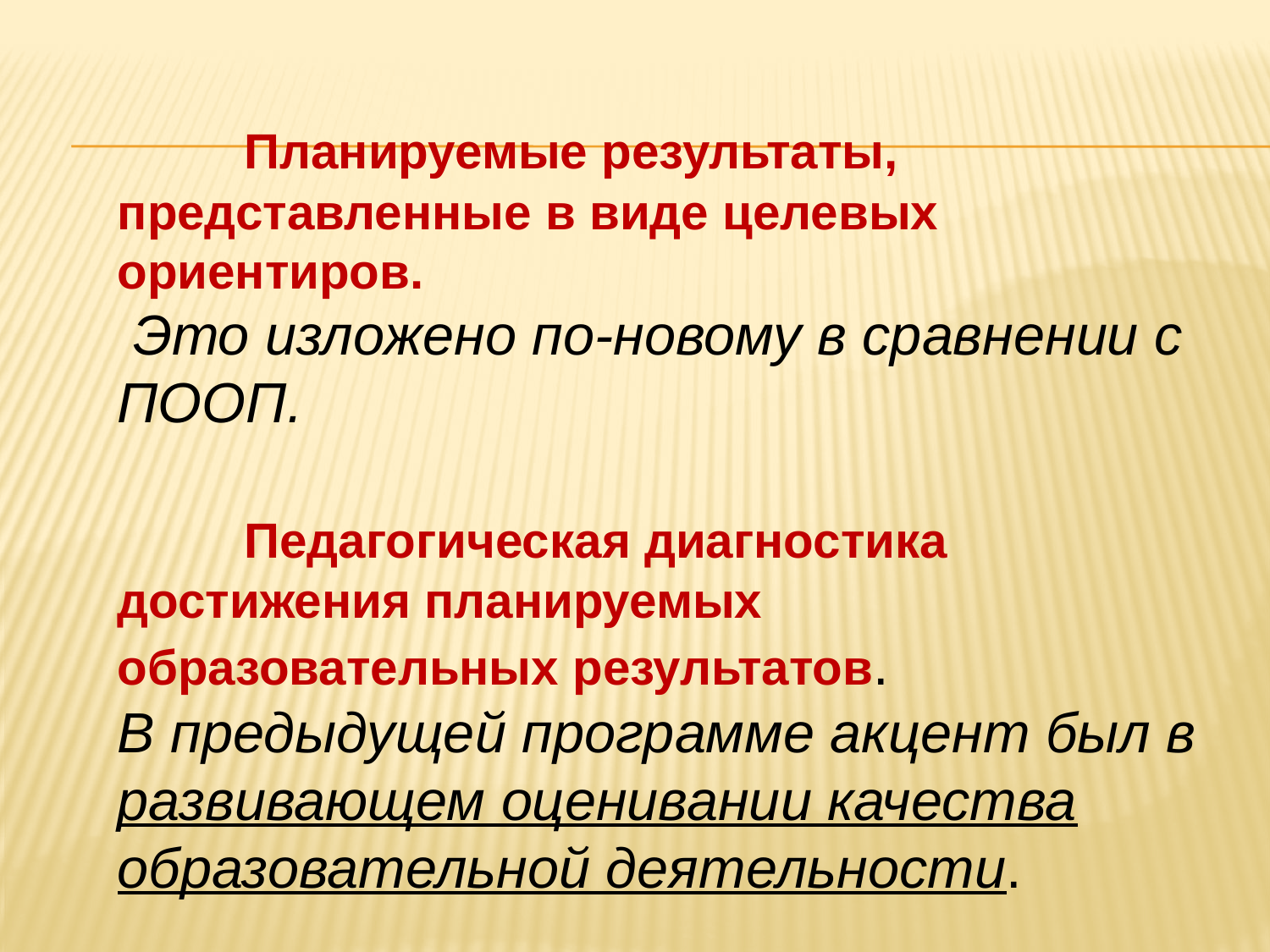

Планируемые результаты, представленные в виде целевых ориентиров.
 Это изложено по-новому в сравнении с ПООП.

	Педагогическая диагностика достижения планируемых образовательных результатов.
В предыдущей программе акцент был в развивающем оценивании качества образовательной деятельности.